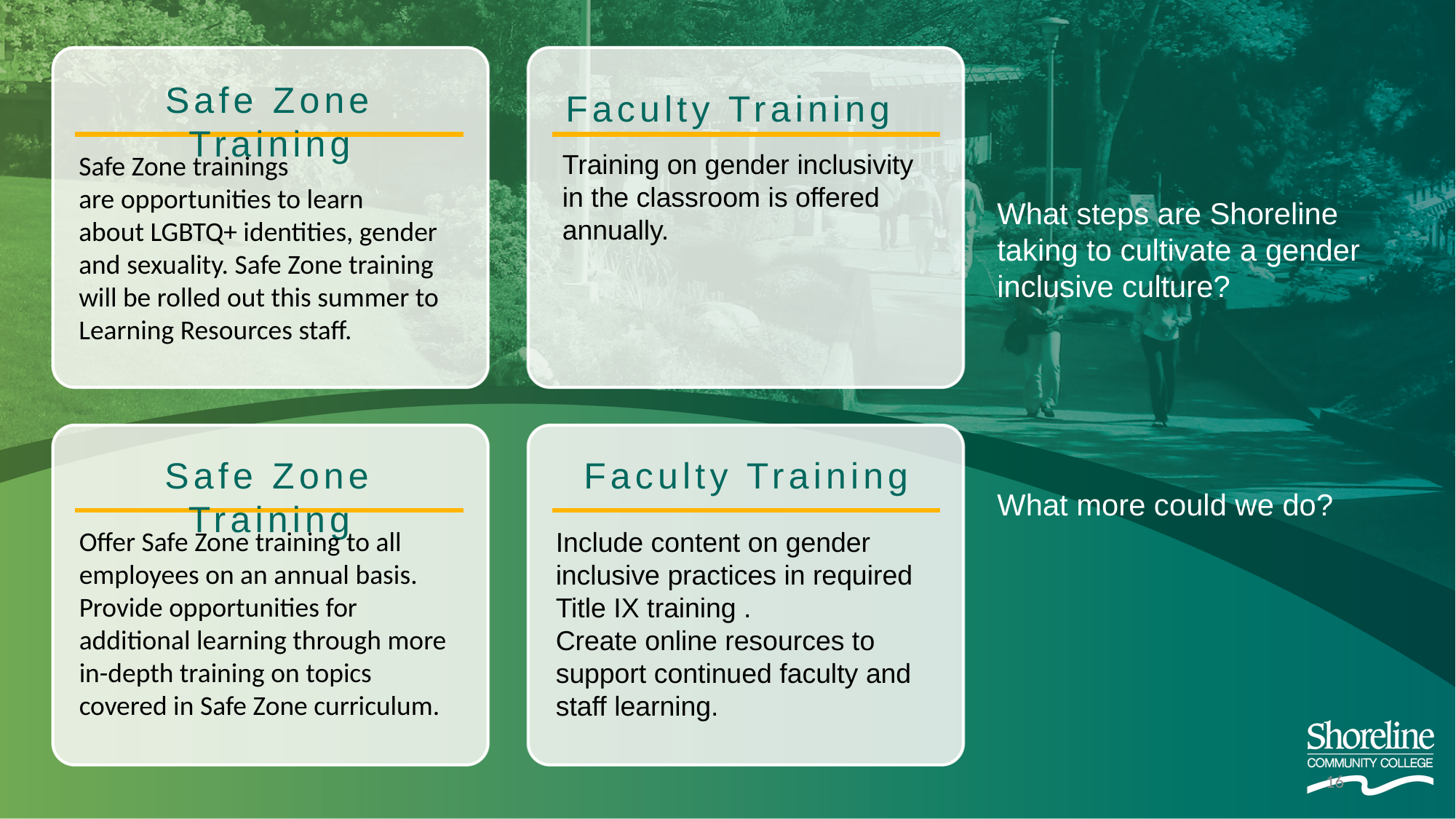

Safe Zone Training
Faculty Training
Training on gender inclusivity in the classroom is offered annually.
Safe Zone trainings are opportunities to learn about LGBTQ+ identities, gender and sexuality. Safe Zone training will be rolled out this summer to Learning Resources staff.

What steps are Shoreline taking to cultivate a gender inclusive culture?

What more could we do?
Safe Zone Training
Faculty Training
Offer Safe Zone training to all employees on an annual basis. Provide opportunities for additional learning through more in-depth training on topics covered in Safe Zone curriculum.
Include content on gender inclusive practices in required Title IX training .
Create online resources to support continued faculty and staff learning.
16